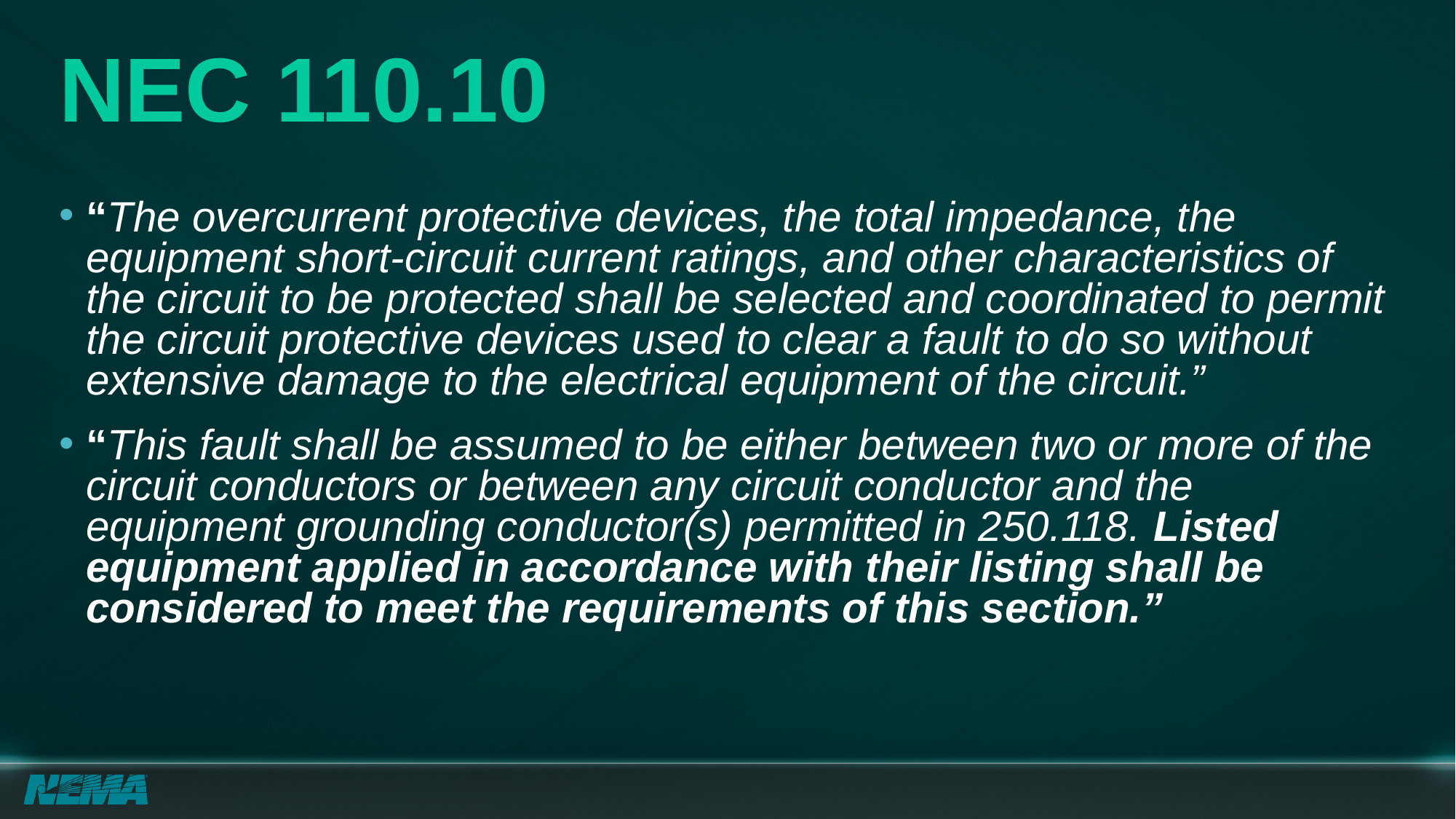

# NEC 110.10
“The overcurrent protective devices, the total impedance, the equipment short-circuit current ratings, and other characteristics of the circuit to be protected shall be selected and coordinated to permit the circuit protective devices used to clear a fault to do so without extensive damage to the electrical equipment of the circuit.”
“This fault shall be assumed to be either between two or more of the circuit conductors or between any circuit conductor and the equipment grounding conductor(s) permitted in 250.118. Listed equipment applied in accordance with their listing shall be considered to meet the requirements of this section.”